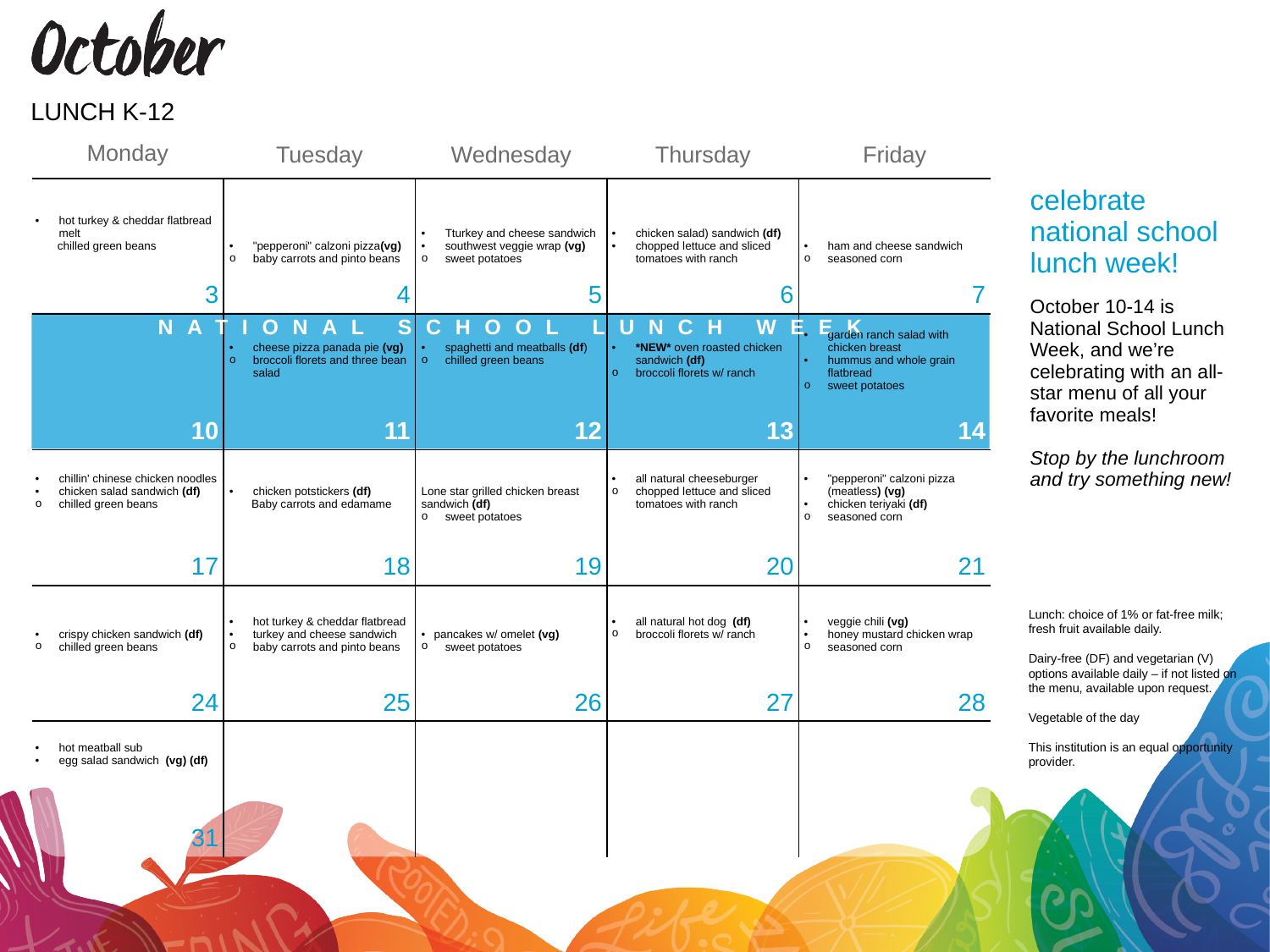

LUNCH K-12
| hot turkey & cheddar flatbread melt chilled green beans | "pepperoni" calzoni pizza(vg) baby carrots and pinto beans cheese pizza panada pie (vg) broccoli florets and three bean salad | Tturkey and cheese sandwich southwest veggie wrap (vg) sweet potatoes spaghetti and meatballs (df) chilled green beans | chicken salad) sandwich (df) chopped lettuce and sliced tomatoes with ranch \*NEW\* oven roasted chicken sandwich (df) broccoli florets w/ ranch | ham and cheese sandwich seasoned corn garden ranch salad with chicken breast hummus and whole grain flatbread sweet potatoes |
| --- | --- | --- | --- | --- |
| chillin' chinese chicken noodles chicken salad sandwich (df) chilled green beans | chicken potstickers (df) Baby carrots and edamame | Lone star grilled chicken breast sandwich (df) sweet potatoes | all natural cheeseburger chopped lettuce and sliced tomatoes with ranch | "pepperoni" calzoni pizza (meatless) (vg) chicken teriyaki (df) seasoned corn |
| crispy chicken sandwich (df) chilled green beans | hot turkey & cheddar flatbread turkey and cheese sandwich baby carrots and pinto beans | pancakes w/ omelet (vg) sweet potatoes | all natural hot dog (df) broccoli florets w/ ranch | veggie chili (vg) honey mustard chicken wrap seasoned corn |
| hot meatball sub egg salad sandwich (vg) (df) |  |  |  |  |
|  |  |  |  |  |
| celebrate national school lunch week! |
| --- |
| October 10-14 is National School Lunch Week, and we’re celebrating with an all-star menu of all your favorite meals! Stop by the lunchroom and try something new! |

Lunch: choice of 1% or fat-free milk; fresh fruit available daily.

Dairy-free (DF) and vegetarian (V) options available daily – if not listed on the menu, available upon request.

Vegetable of the day

This institution is an equal opportunity provider.